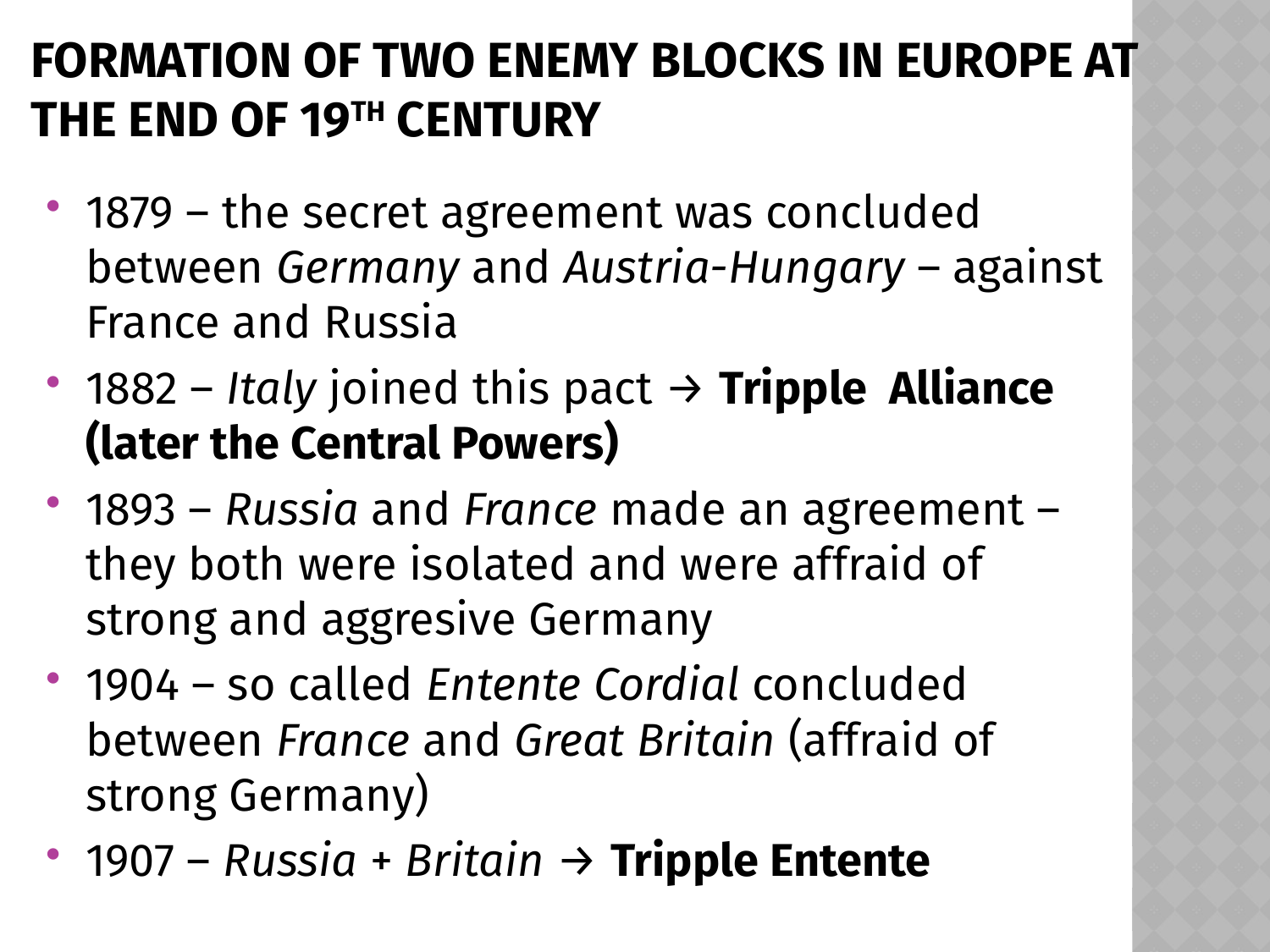

# Formation of two enemy blocks in Europe at the end of 19th century
1879 – the secret agreement was concluded between Germany and Austria-Hungary – against France and Russia
1882 – Italy joined this pact → Tripple  Alliance (later the Central Powers)
1893 – Russia and France made an agreement – they both were isolated and were affraid of strong and aggresive Germany
1904 – so called Entente Cordial concluded between France and Great Britain (affraid of strong Germany)
1907 – Russia + Britain → Tripple Entente